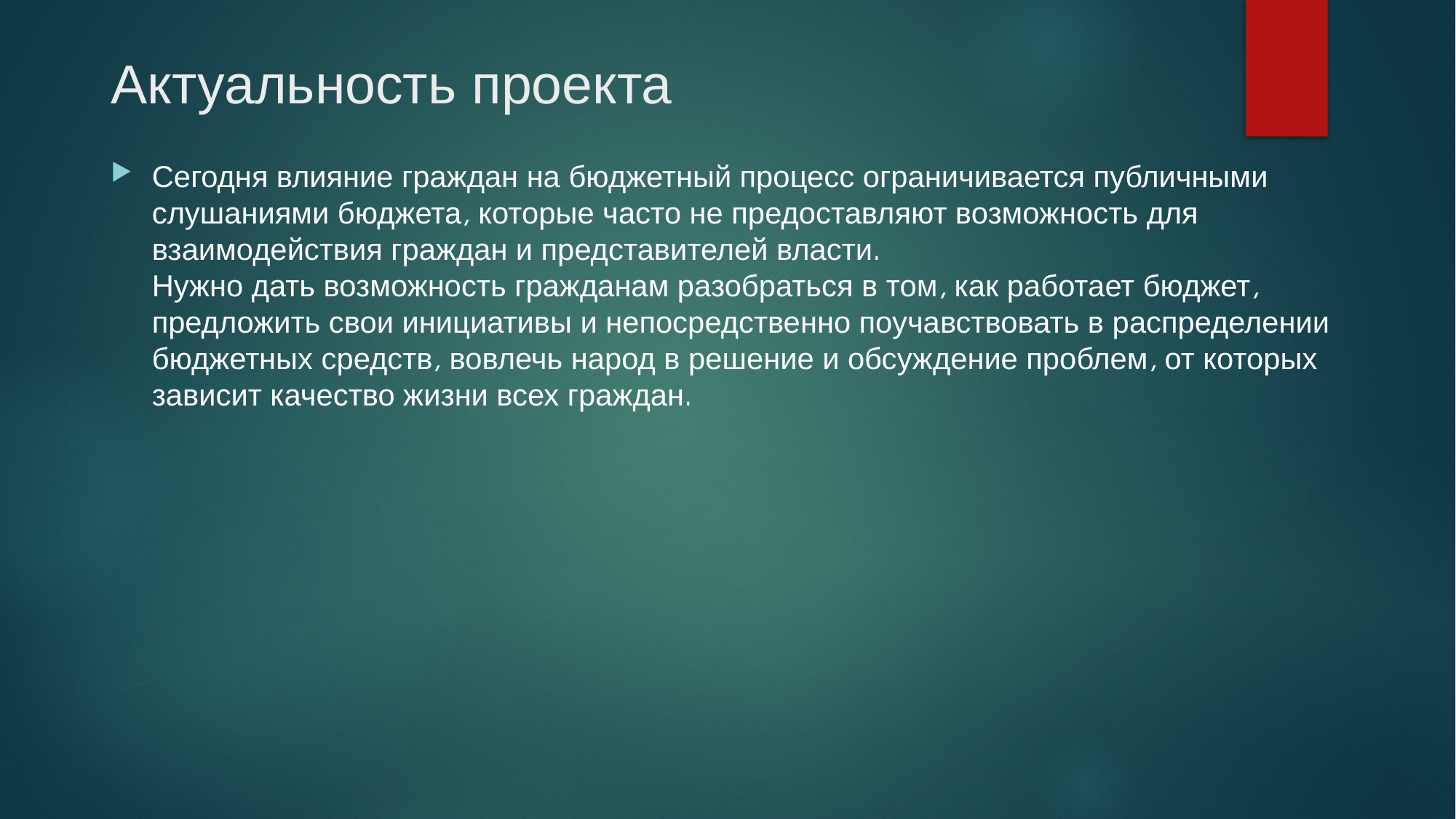

# Актуальность проекта
Сегодня влияние граждан на бюджетный процесс ограничивается публичными слушаниями бюджета, которые часто не предоставляют возможность для взаимодействия граждан и представителей власти.
Нужно дать возможность гражданам разобраться в том, как работает бюджет, предложить свои инициативы и непосредственно поучавствовать в распределении бюджетных средств, вовлечь народ в решение и обсуждение проблем, от которых зависит качество жизни всех граждан.